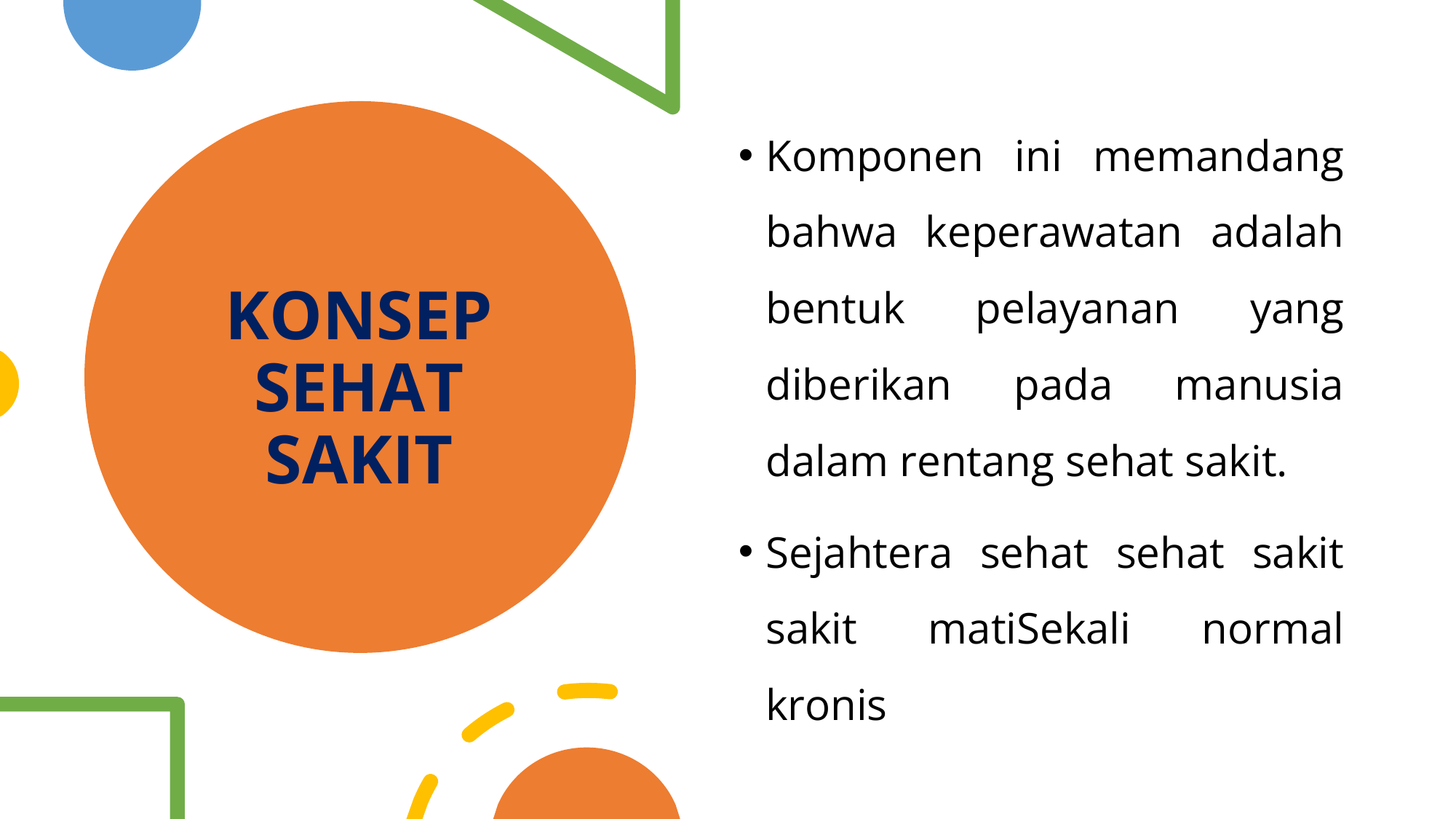

Komponen ini memandang bahwa keperawatan adalah bentuk pelayanan yang diberikan pada manusia dalam rentang sehat sakit.
Sejahtera sehat sehat sakit sakit matiSekali normal kronis

# KONSEP SEHAT SAKIT